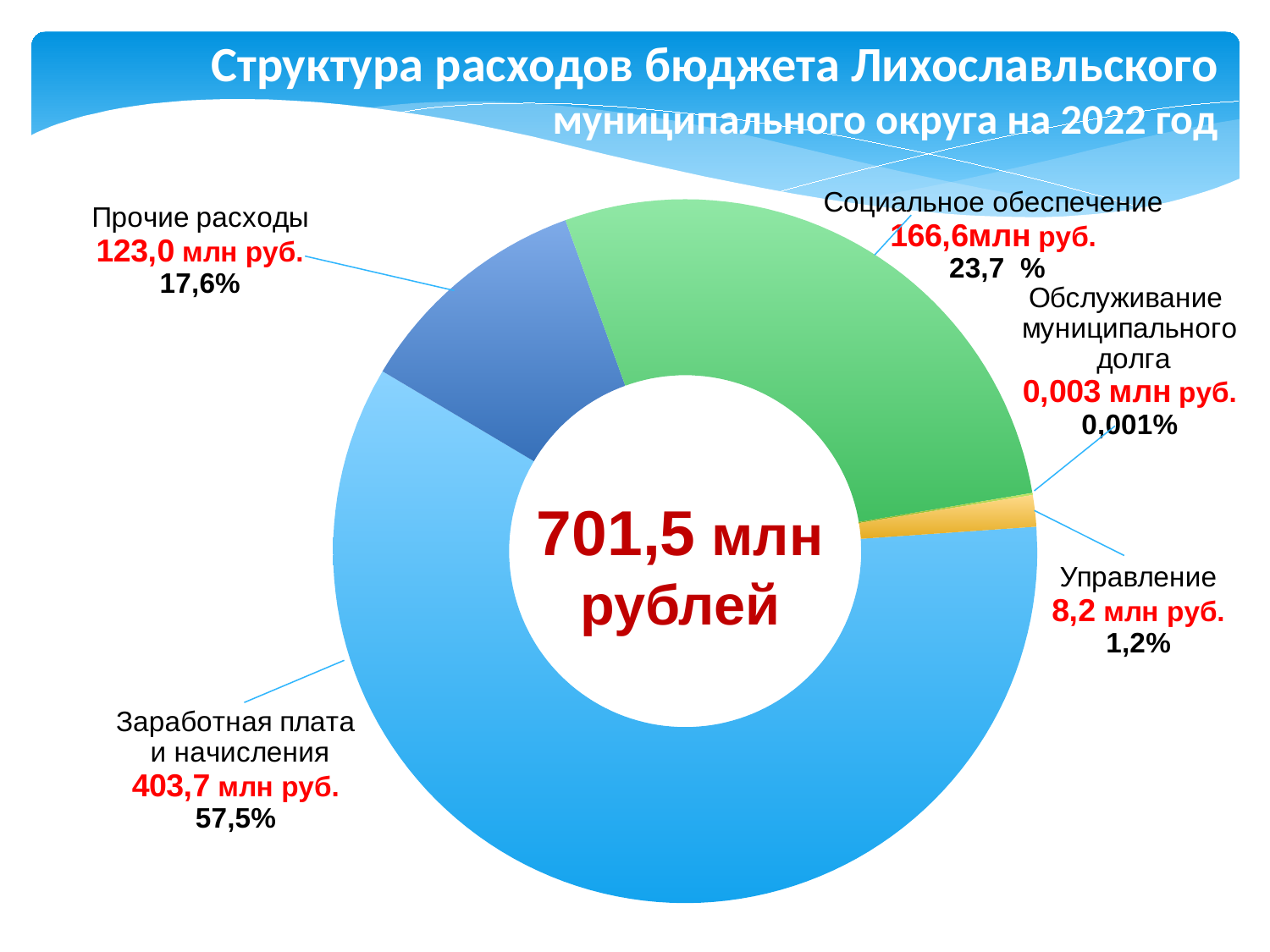

Структура расходов бюджета Лихославльского муниципального округа на 2022 год

### Chart

| Category | Столбец2 |
|---|---|
| Заработная плата | 252.5 |
| Прочие расходы | 46.3 |
| Социальное обеспечение | 118.0 |
| Обслуживание мун. Долга | 0.4 |
| управление | 6.1 |
701,5 млн рублей